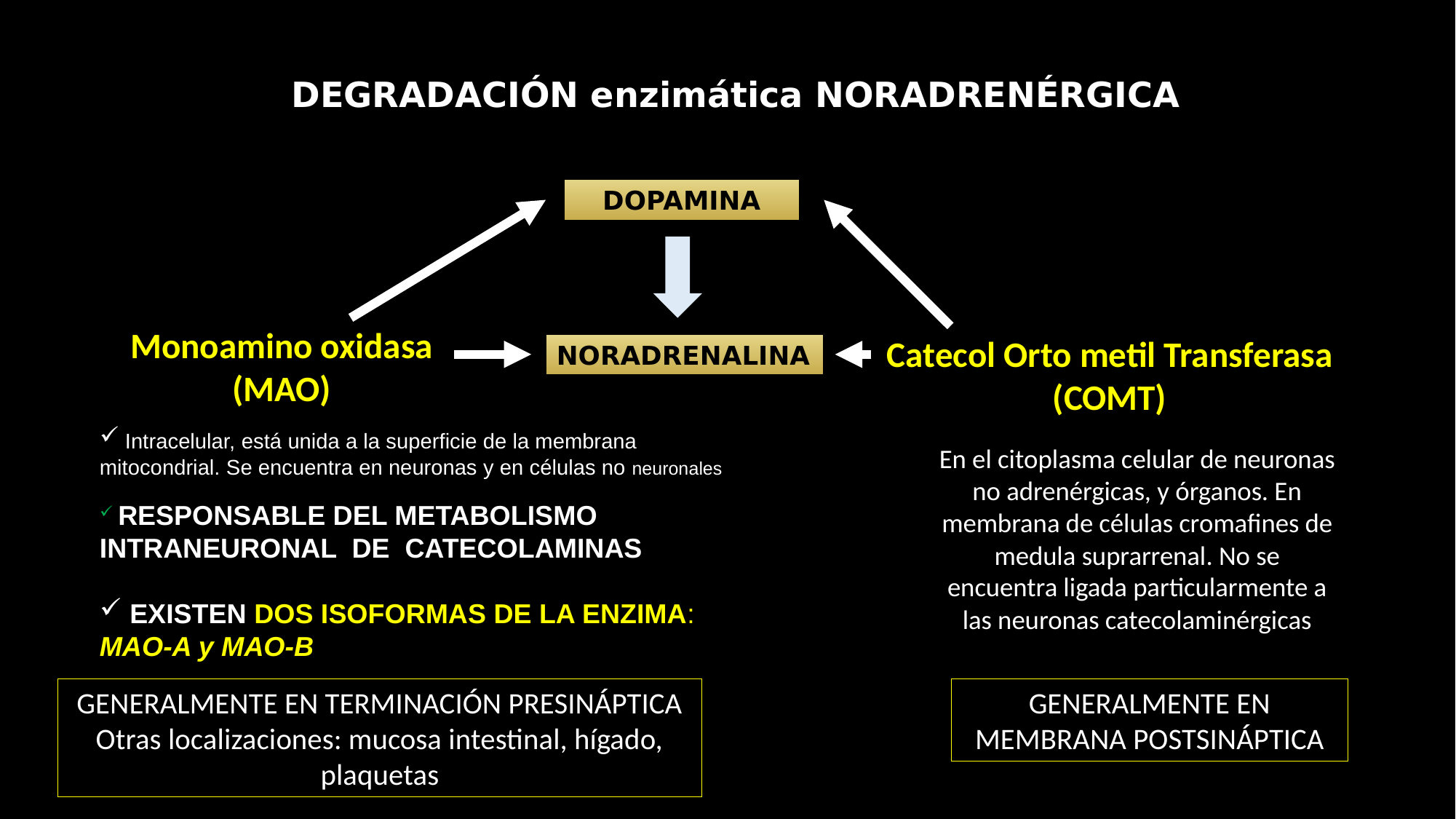

DEGRADACIÓN enzimática NORADRENÉRGICA
DOPAMINA

Monoamino oxidasa
(MAO)
Catecol Orto metil Transferasa (COMT)
NORADRENALINA
 Intracelular, está unida a la superficie de la membrana mitocondrial. Se encuentra en neuronas y en células no neuronales

 RESPONSABLE DEL METABOLISMO INTRANEURONAL  DE  CATECOLAMINAS

 EXISTEN DOS ISOFORMAS DE LA ENZIMA: MAO-A y MAO-B

En el citoplasma celular de neuronas no adrenérgicas, y órganos. En membrana de células cromafines de medula suprarrenal. No se
encuentra ligada particularmente a las neuronas catecolaminérgicas
GENERALMENTE EN TERMINACIÓN PRESINÁPTICA
Otras localizaciones: mucosa intestinal, hígado, plaquetas
GENERALMENTE EN MEMBRANA POSTSINÁPTICA